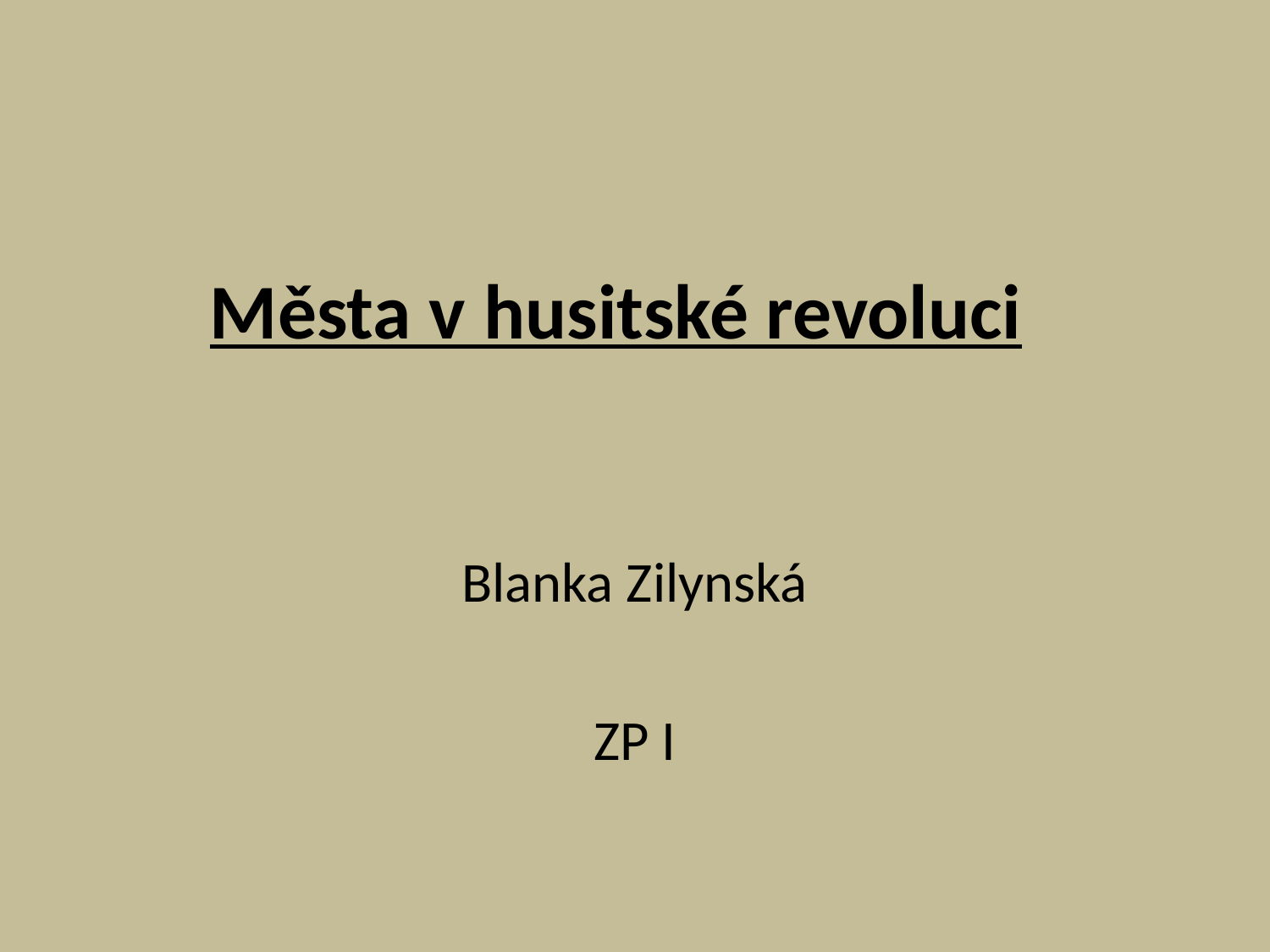

# Města v husitské revoluci
Blanka Zilynská

ZP I